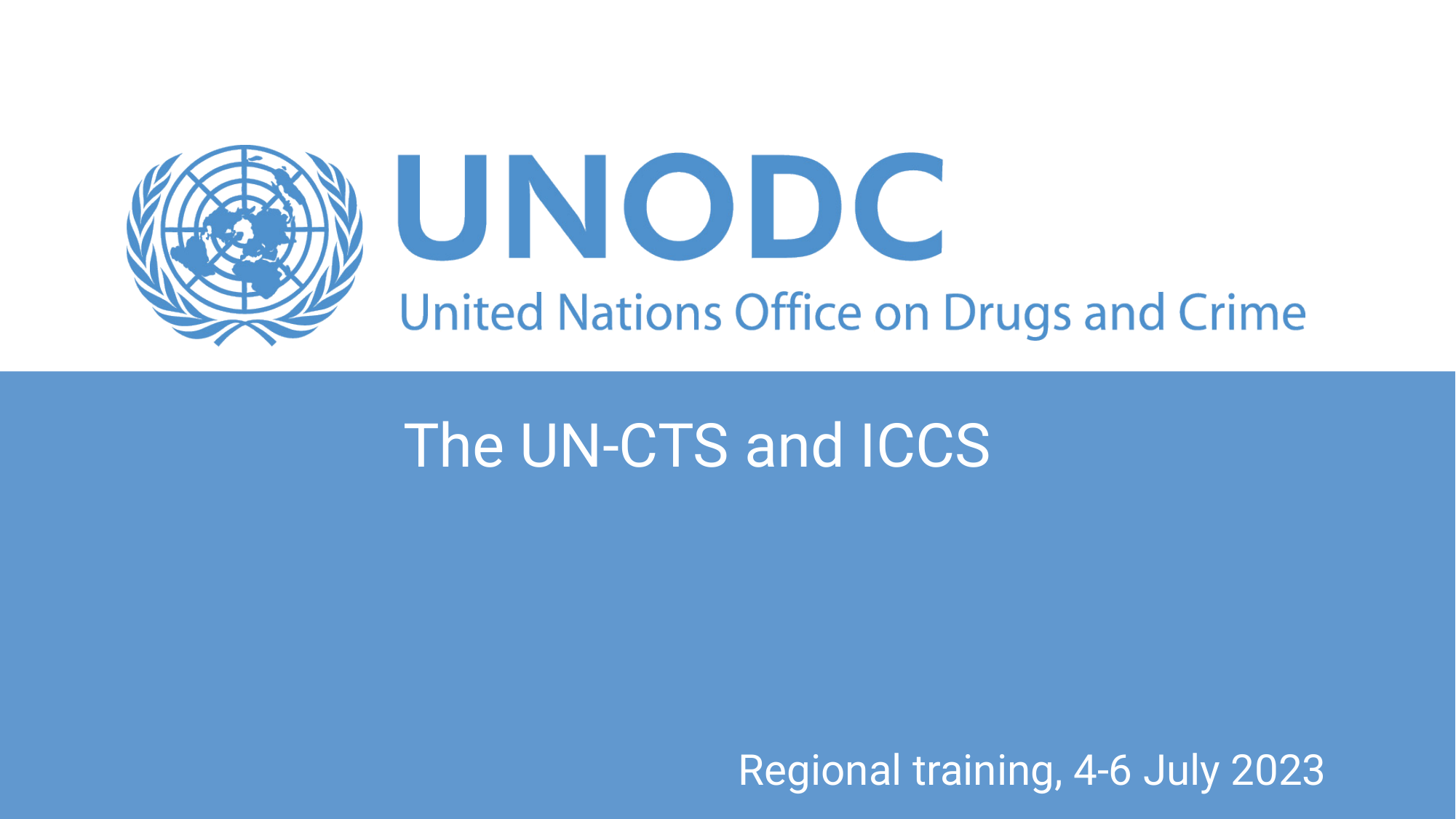

# The UN-CTS and ICCS
Regional training, 4-6 July 2023